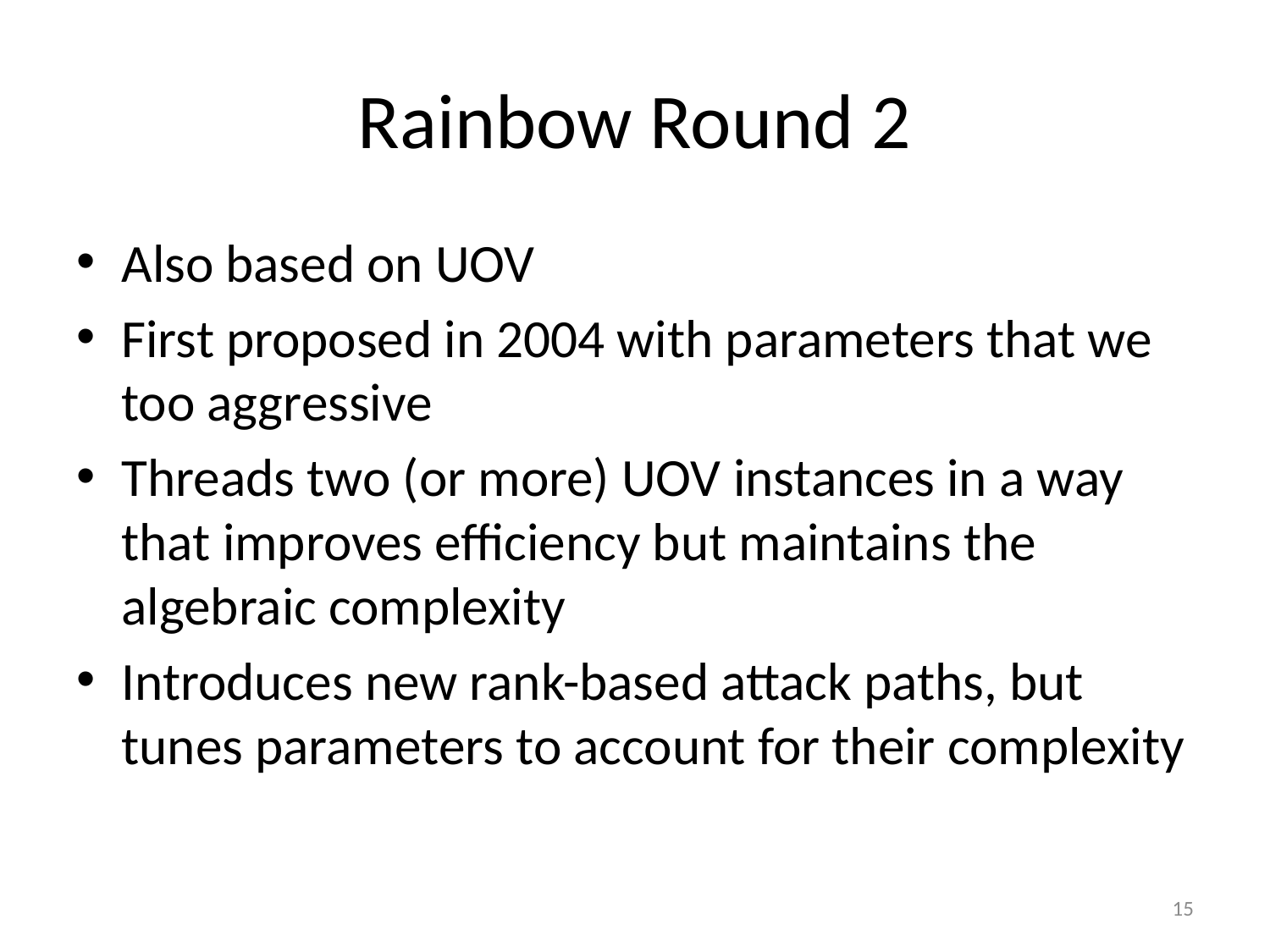

# Rainbow Round 2
Also based on UOV
First proposed in 2004 with parameters that we too aggressive
Threads two (or more) UOV instances in a way that improves efficiency but maintains the algebraic complexity
Introduces new rank-based attack paths, but tunes parameters to account for their complexity
15